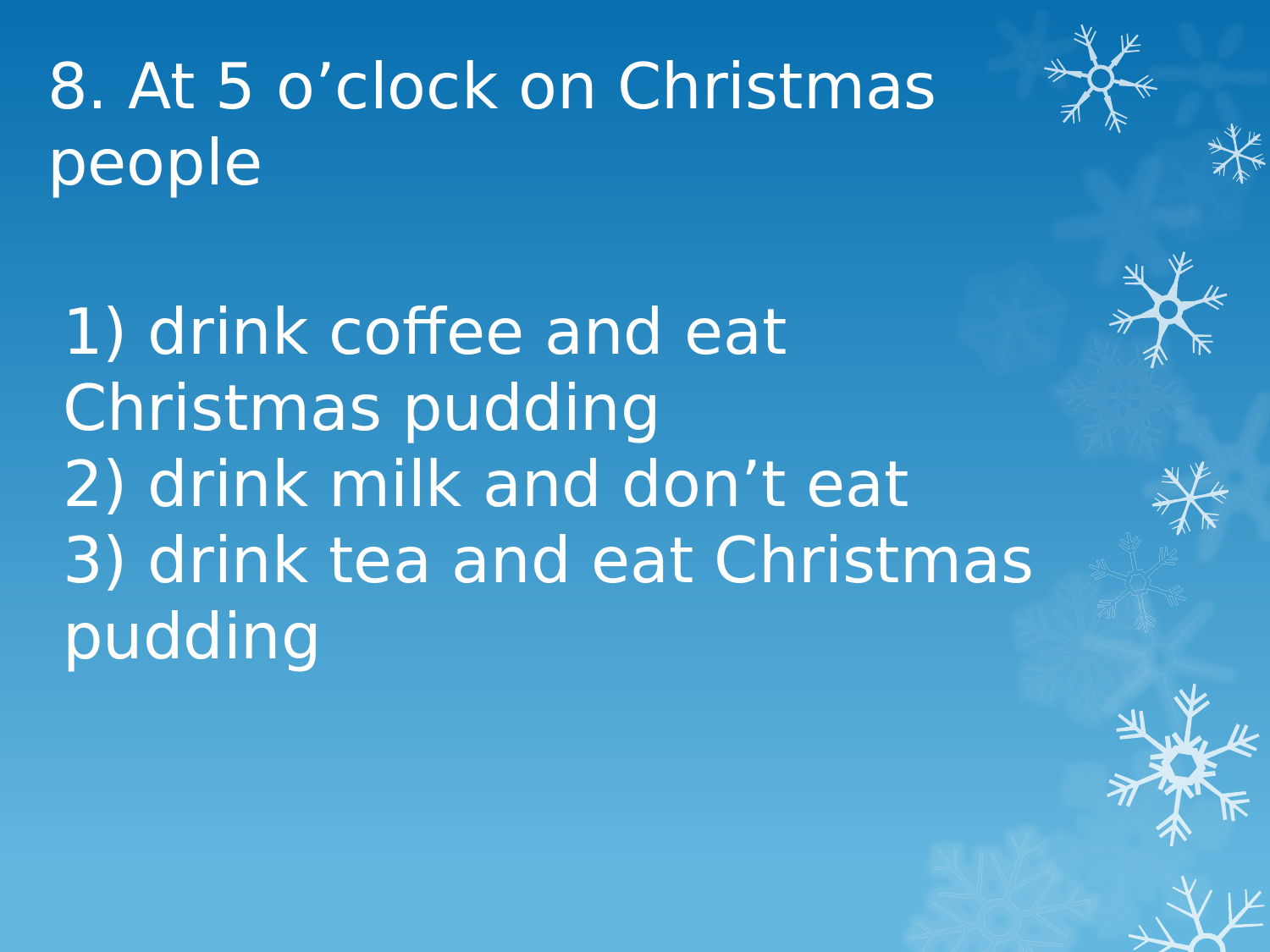

8. At 5 o’clock on Christmas people

1) drink coffee and eat Christmas pudding
2) drink milk and don’t eat
3) drink tea and eat Christmas pudding